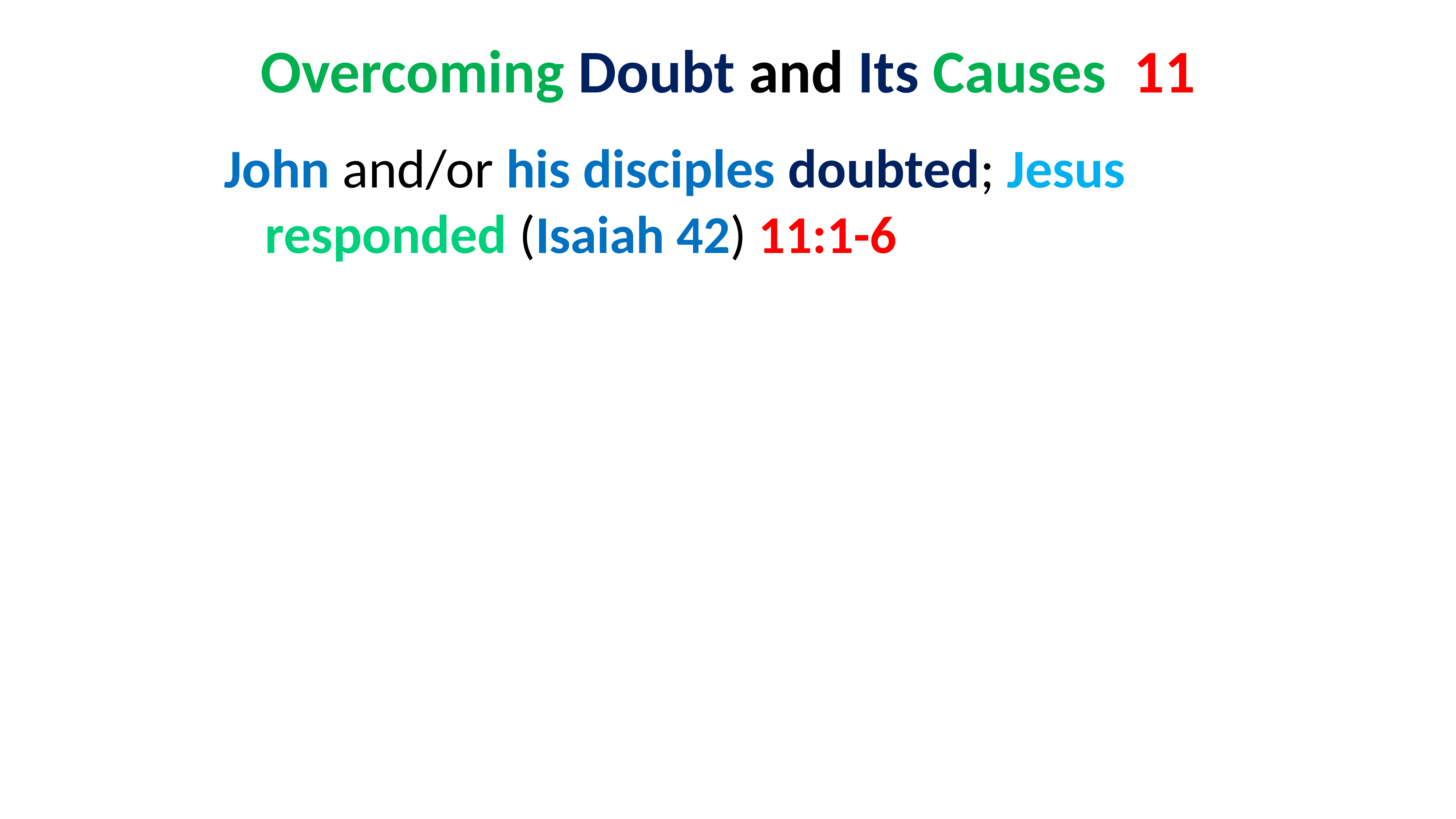

# Overcoming Doubt and Its Causes  11
John and/or his disciples doubted; Jesus responded (Isaiah 42) 11:1-6